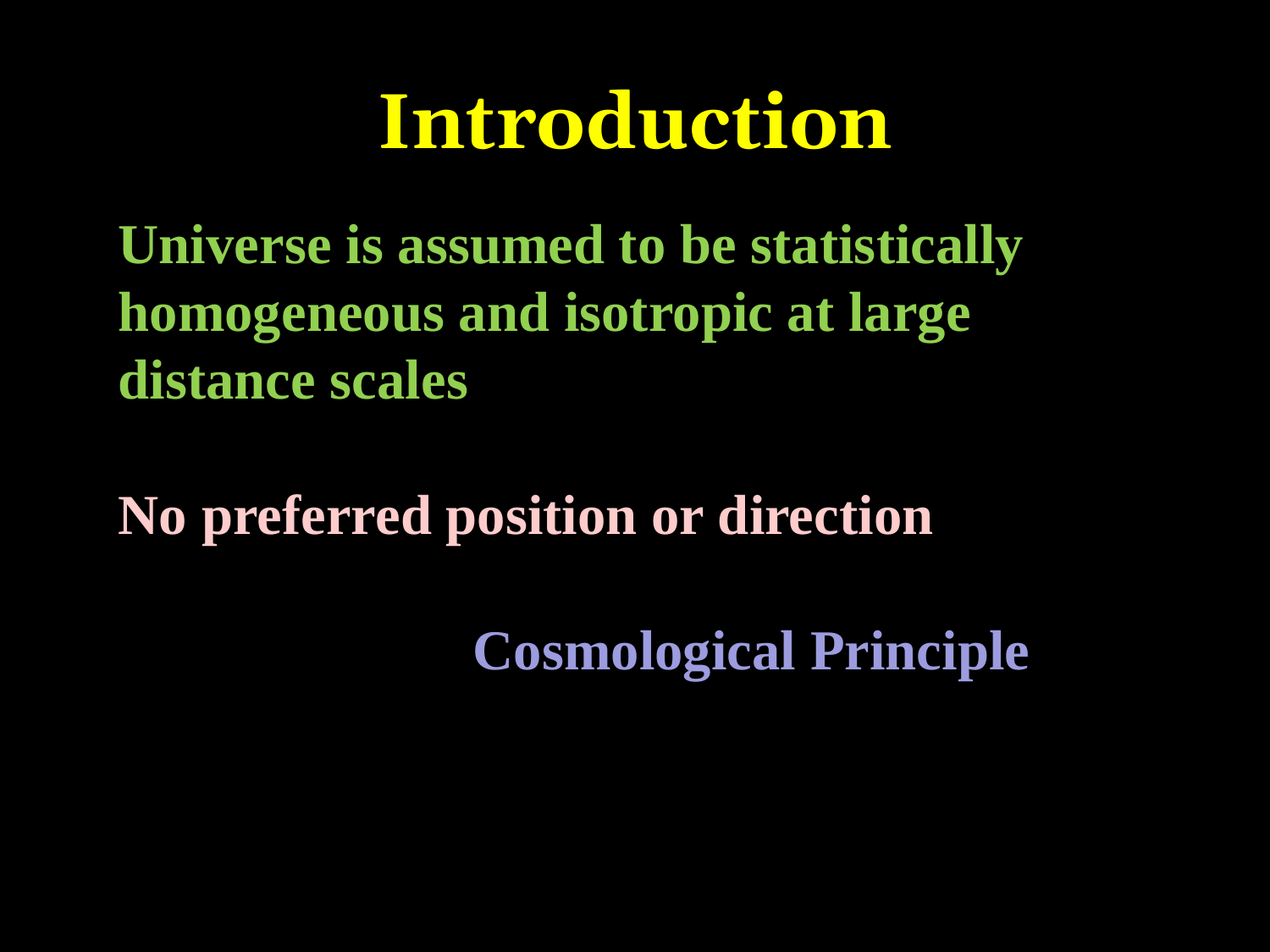

# Introduction
Universe is assumed to be statistically homogeneous and isotropic at large distance scales

No preferred position or direction
                         Cosmological Principle